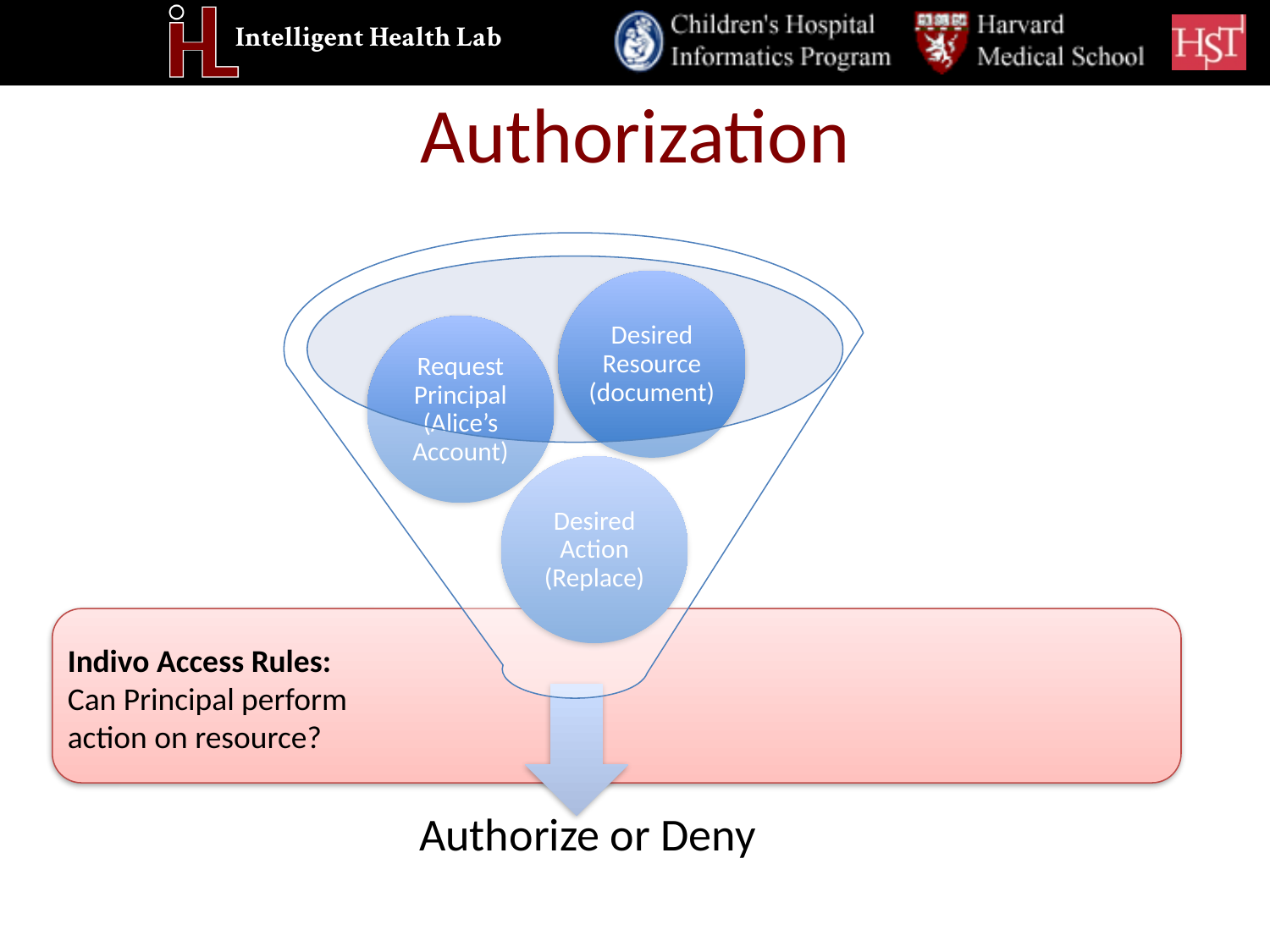

# Authorization
Authorize or Deny
Desired Action (Replace)
Request Principal (Alice’s Account)
Desired Resource (document)

Indivo Access Rules:
Can Principal perform action on resource?